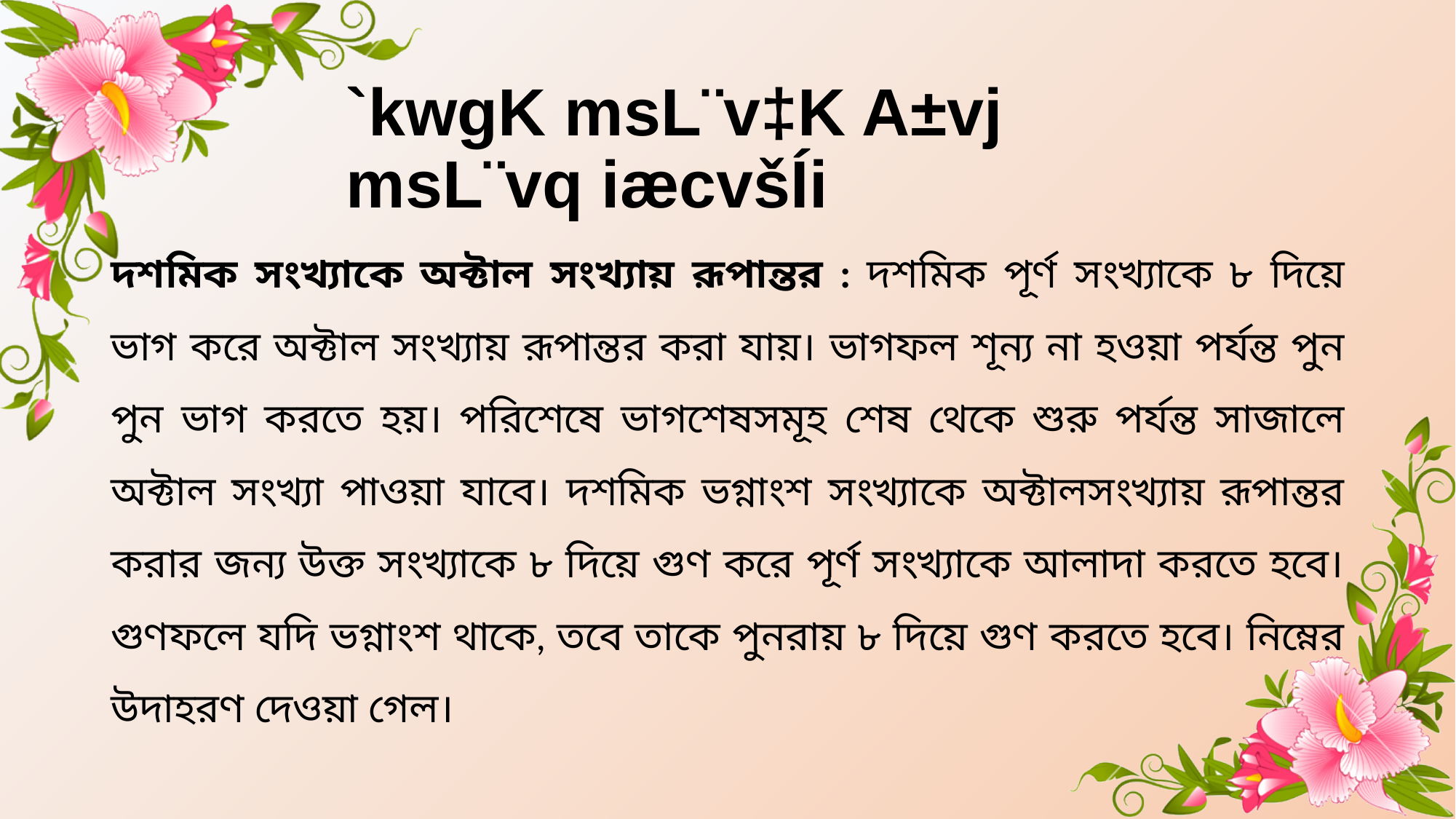

# `kwgK msL¨v‡K A±vj msL¨vq iæcvšÍi
দশমিক সংখ্যাকে অক্টাল সংখ্যায় রূপান্তর : দশমিক পূর্ণ সংখ্যাকে ৮ দিয়ে ভাগ করে অক্টাল সংখ্যায় রূপান্তর করা যায়। ভাগফল শূন্য না হওয়া পর্যন্ত পুন পুন ভাগ করতে হয়। পরিশেষে ভাগশেষসমূহ শেষ থেকে শুরু পর্যন্ত সাজালে অক্টাল সংখ্যা পাওয়া যাবে। দশমিক ভগ্নাংশ সংখ্যাকে অক্টালসংখ্যায় রূপান্তর করার জন্য উক্ত সংখ্যাকে ৮ দিয়ে গুণ করে পূর্ণ সংখ্যাকে আলাদা করতে হবে। গুণফলে যদি ভগ্নাংশ থাকে, তবে তাকে পুনরায় ৮ দিয়ে গুণ করতে হবে। নিম্নের উদাহরণ দেওয়া গেল।